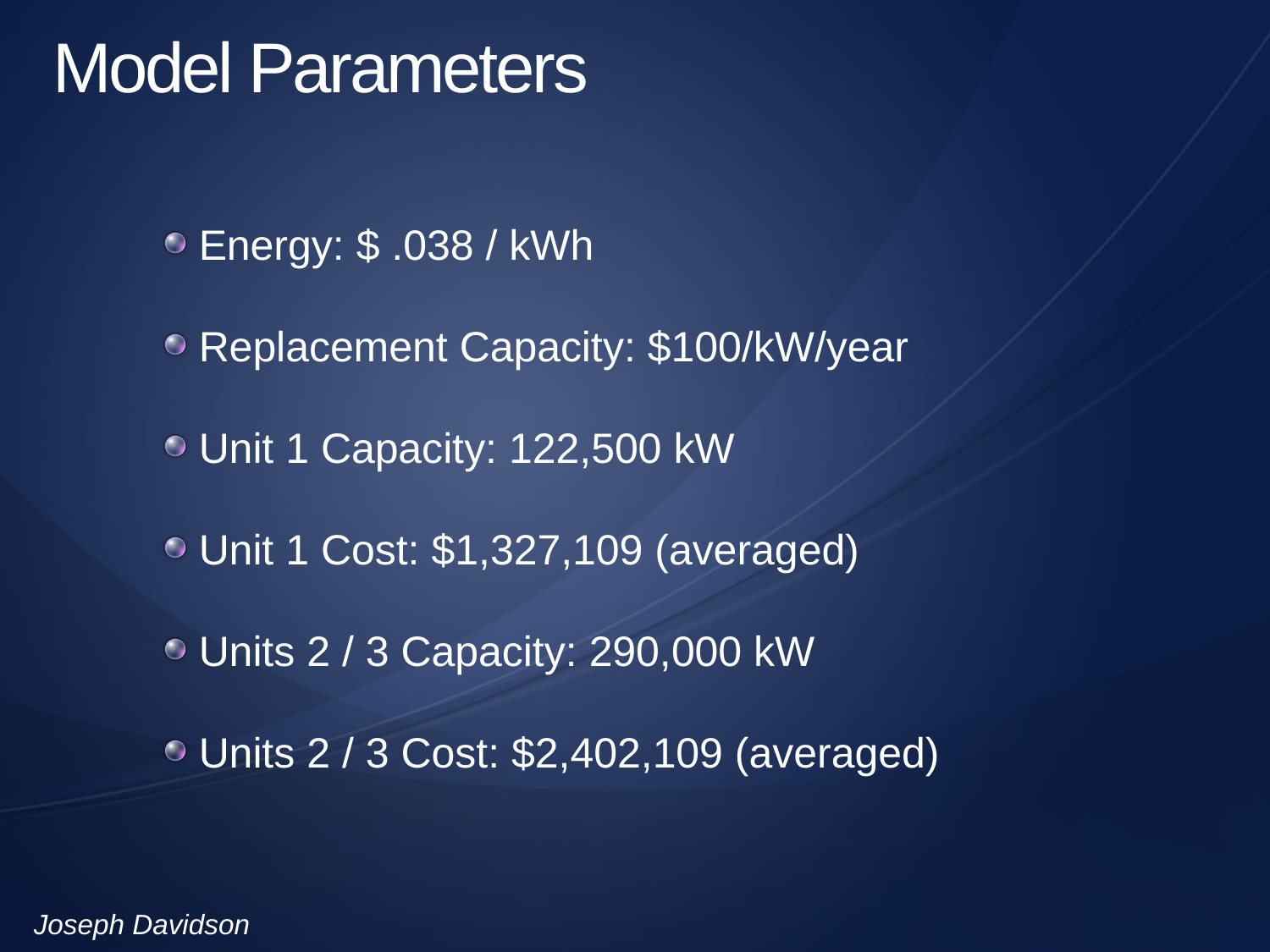

# Model Parameters
Energy: $ .038 / kWh

Replacement Capacity: $100/kW/year

Unit 1 Capacity: 122,500 kW

Unit 1 Cost: $1,327,109 (averaged)

Units 2 / 3 Capacity: 290,000 kW

Units 2 / 3 Cost: $2,402,109 (averaged)
Joseph Davidson